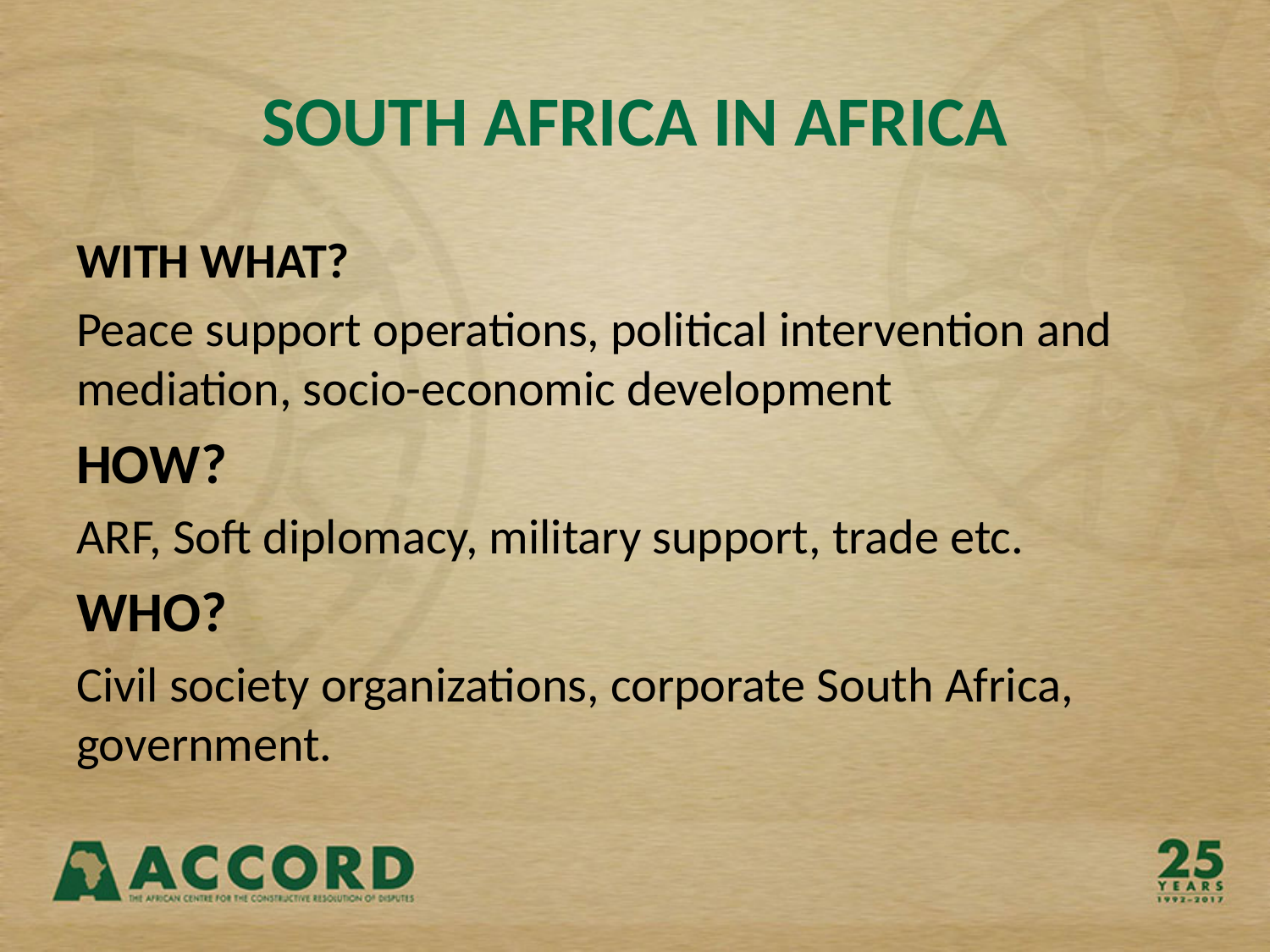

# SOUTH AFRICA IN AFRICA
WITH WHAT?
Peace support operations, political intervention and mediation, socio-economic development
HOW?
ARF, Soft diplomacy, military support, trade etc.
WHO?
Civil society organizations, corporate South Africa, government.